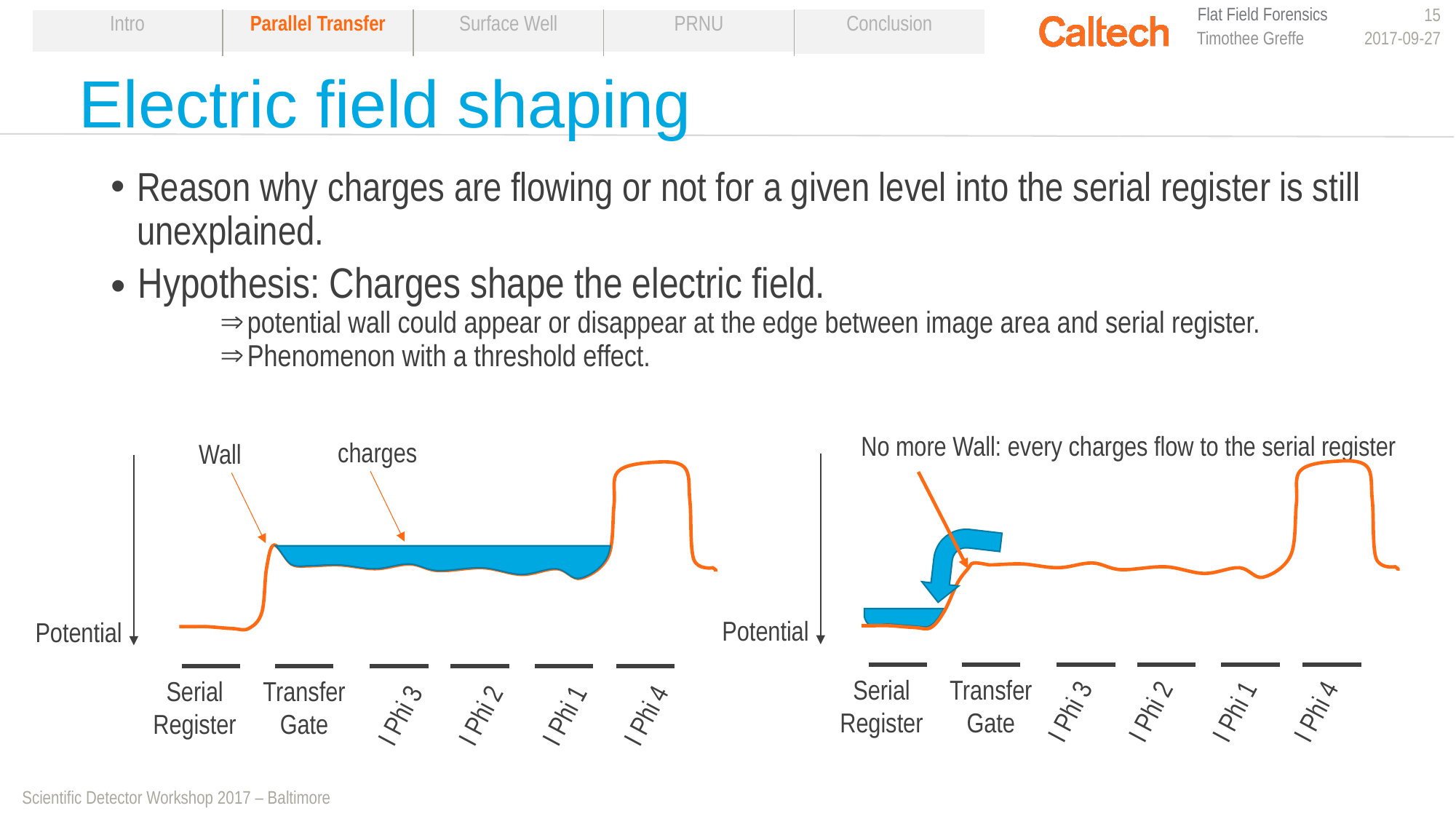

15
| Intro | Parallel Transfer | Surface Well | PRNU | Conclusion |
| --- | --- | --- | --- | --- |
Timothee Greffe
2017-09-27
# Electric field shaping
Reason why charges are flowing or not for a given level into the serial register is still unexplained.

Hypothesis: Charges shape the electric field.
potential wall could appear or disappear at the edge between image area and serial register.
Phenomenon with a threshold effect.
No more Wall: every charges flow to the serial register
charges
Wall

Potential

Potential
Serial Register
Transfer Gate
Serial Register
Transfer Gate
I Phi 2
I Phi 3
I Phi 1
I Phi 4
I Phi 2
I Phi 3
I Phi 1
I Phi 4